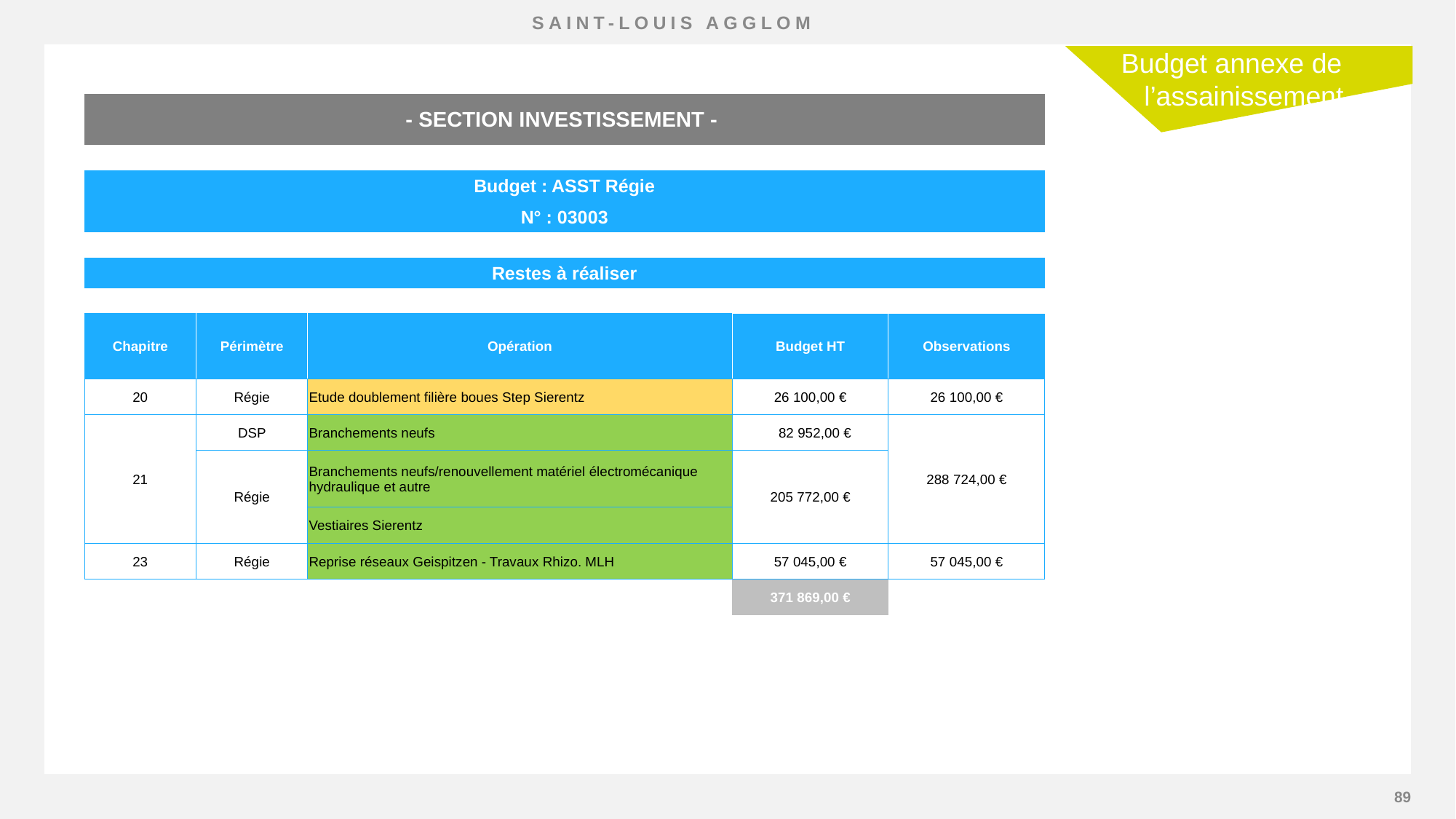

Budget annexe de
   l’assainissement
| - SECTION INVESTISSEMENT - |  |  |  |  |
| --- | --- | --- | --- | --- |
|  |  |  |  |  |
| Budget : ASST Régie |  |  |  |  |
| N° : 03003 |  |  |  |  |
|  |  |  |  |  |
| Restes à réaliser |  |  |  |  |
|  |  |  |  |  |
| Chapitre | Périmètre | Opération | Budget HT | Observations |
| 20 | Régie | Etude doublement filière boues Step Sierentz | 26 100,00 € | 26 100,00 € |
| 21 | DSP | Branchements neufs | 82 952,00 € | 288 724,00 € |
|  | Régie | Branchements neufs/renouvellement matériel électromécanique hydraulique et autre | 205 772,00 € |  |
|  |  | Vestiaires Sierentz |  |  |
| 23 | Régie | Reprise réseaux Geispitzen - Travaux Rhizo. MLH | 57 045,00 € | 57 045,00 € |
|  |  |  | 371 869,00 € |  |